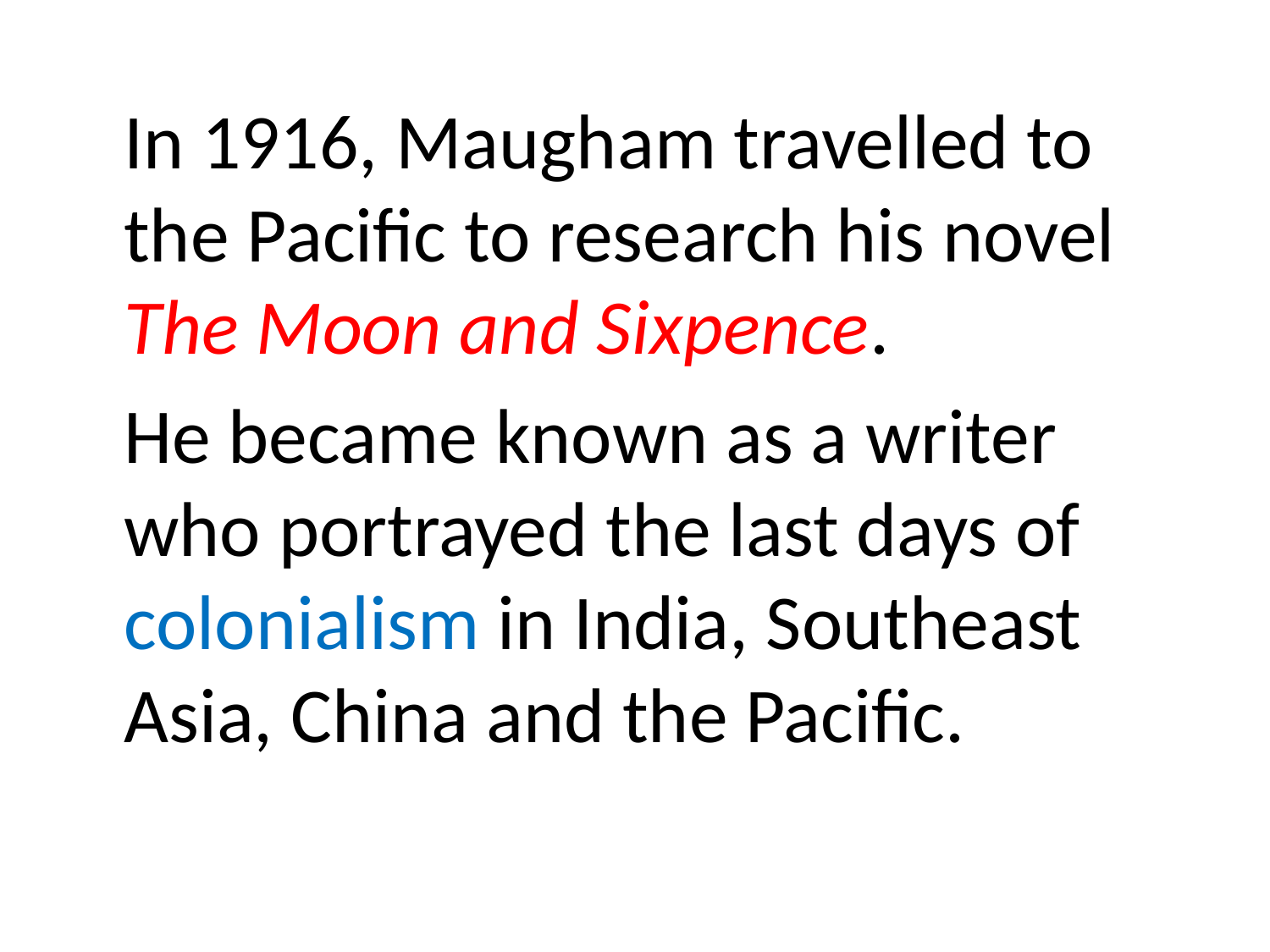

#
	In 1916, Maugham travelled to the Pacific to research his novel The Moon and Sixpence.
	He became known as a writer who portrayed the last days of colonialism in India, Southeast Asia, China and the Pacific.